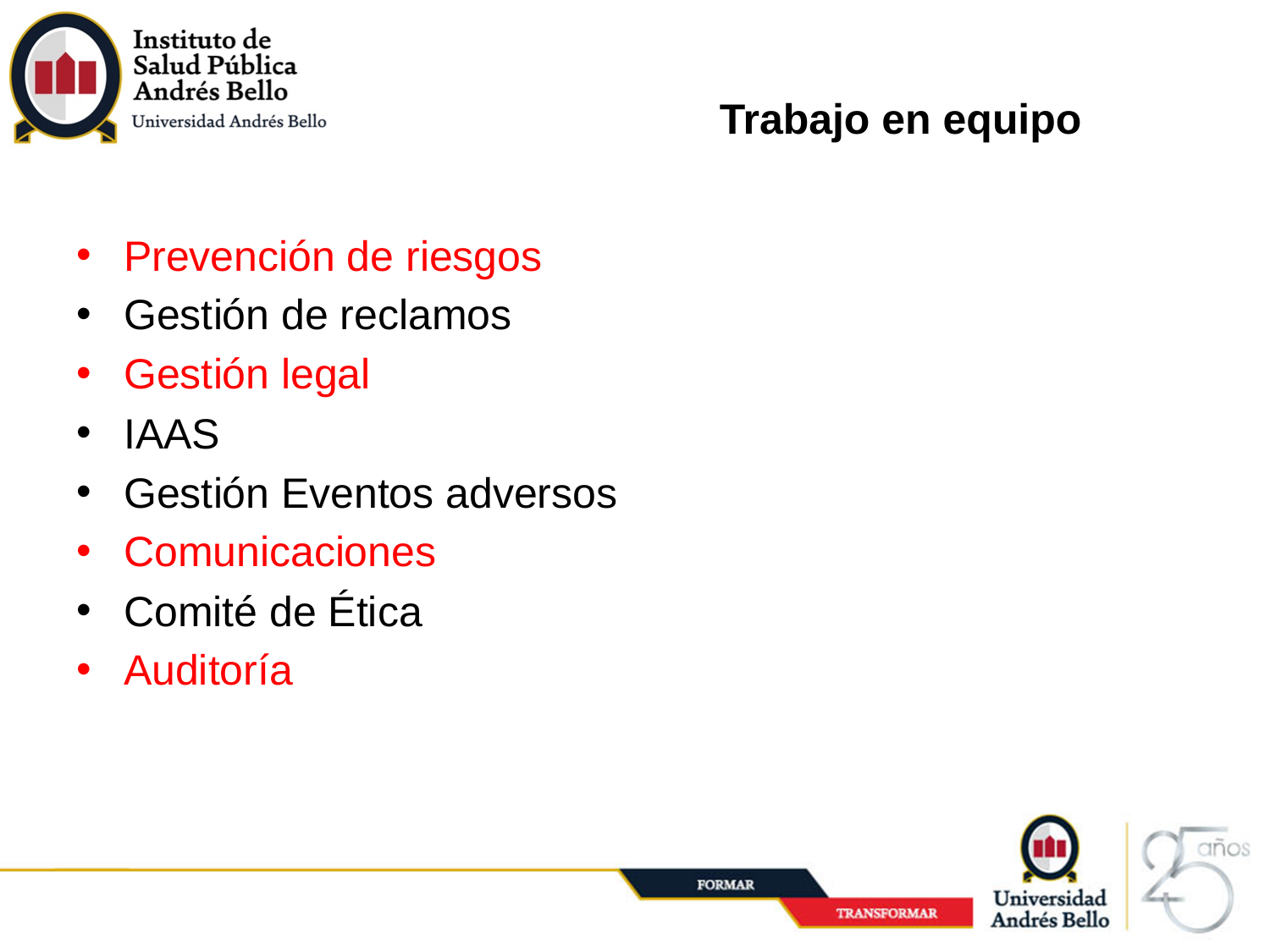

# Trabajo en equipo
Prevención de riesgos
Gestión de reclamos
Gestión legal
IAAS
Gestión Eventos adversos
Comunicaciones
Comité de Ética
Auditoría